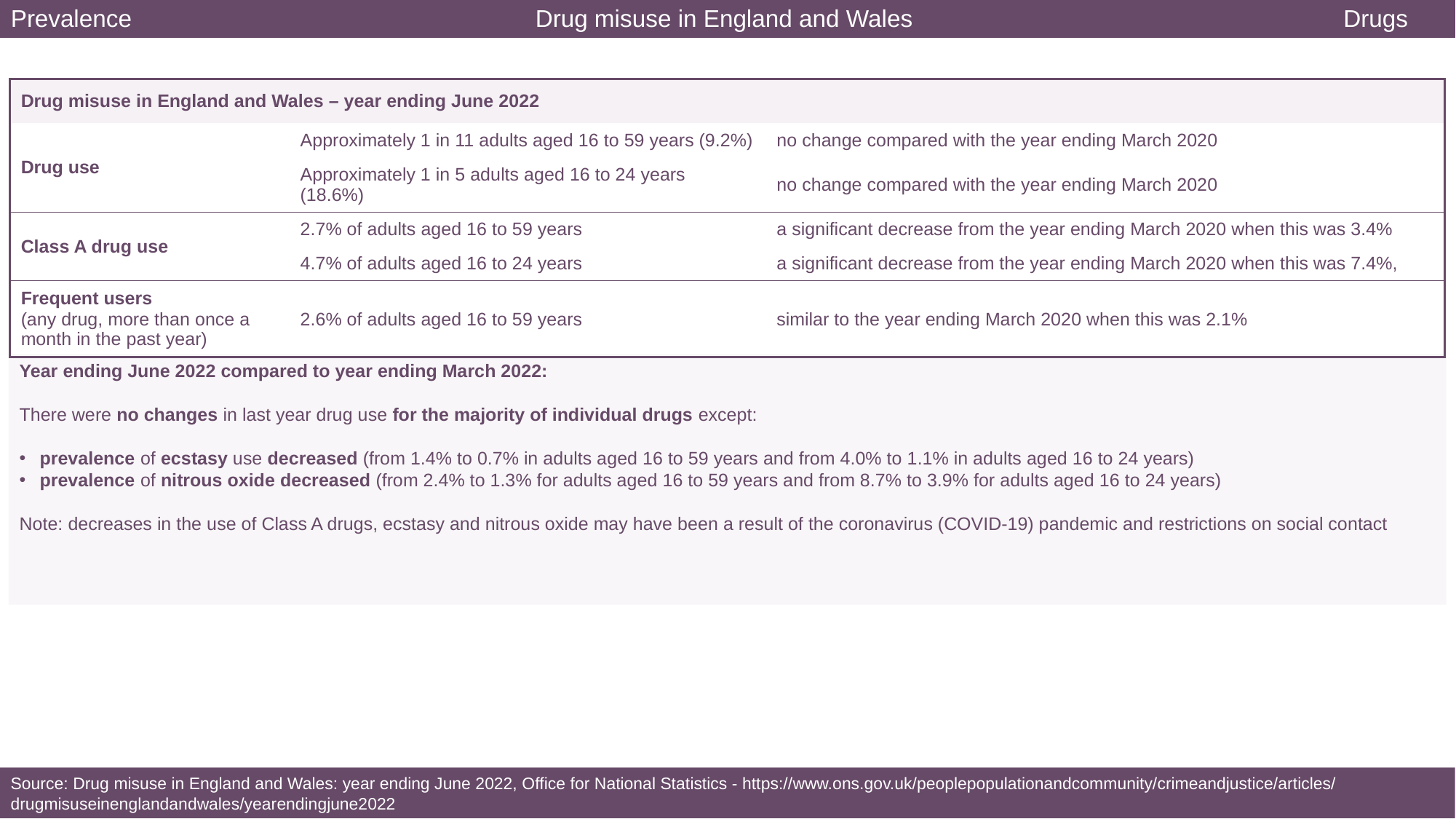

Prevalence
Drugs
Drug misuse in England and Wales
| Drug misuse in England and Wales – year ending June 2022 |  |  |
| --- | --- | --- |
| Drug use | Approximately 1 in 11 adults aged 16 to 59 years (9.2%) | no change compared with the year ending March 2020 |
|  | Approximately 1 in 5 adults aged 16 to 24 years (18.6%) | no change compared with the year ending March 2020 |
| Class A drug use | 2.7% of adults aged 16 to 59 years | a significant decrease from the year ending March 2020 when this was 3.4% |
|  | 4.7% of adults aged 16 to 24 years | a significant decrease from the year ending March 2020 when this was 7.4%, |
| Frequent users (any drug, more than once a month in the past year) | 2.6% of adults aged 16 to 59 years | similar to the year ending March 2020 when this was 2.1% |
Year ending June 2022 compared to year ending March 2022:

There were no changes in last year drug use for the majority of individual drugs except:

prevalence of ecstasy use decreased (from 1.4% to 0.7% in adults aged 16 to 59 years and from 4.0% to 1.1% in adults aged 16 to 24 years)
prevalence of nitrous oxide decreased (from 2.4% to 1.3% for adults aged 16 to 59 years and from 8.7% to 3.9% for adults aged 16 to 24 years)

Note: decreases in the use of Class A drugs, ecstasy and nitrous oxide may have been a result of the coronavirus (COVID-19) pandemic and restrictions on social contact

Source: Drug misuse in England and Wales: year ending June 2022, Office for National Statistics - https://www.ons.gov.uk/peoplepopulationandcommunity/crimeandjustice/articles/drugmisuseinenglandandwales/yearendingjune2022